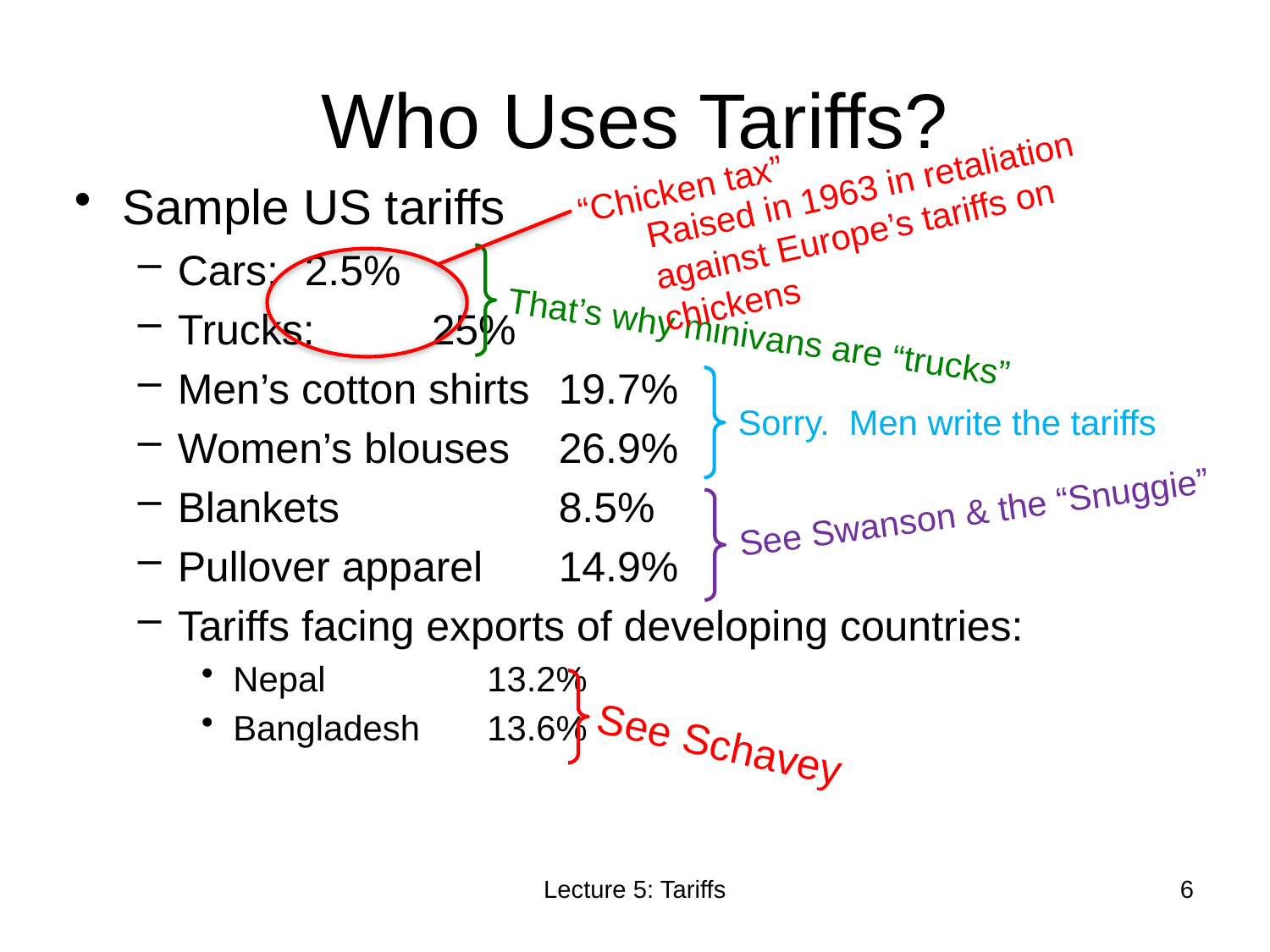

# Who Uses Tariffs?
“Chicken tax”
Raised in 1963 in retaliation against Europe’s tariffs on chickens
Sample US tariffs
Cars:  	2.5%
Trucks:	25%
Men’s cotton shirts	19.7%
Women’s blouses	26.9%
Blankets		8.5%
Pullover apparel	14.9%
Tariffs facing exports of developing countries:
Nepal		13.2%
Bangladesh	13.6%

That’s why minivans are “trucks”

Sorry.  Men write the tariffs
See Swanson & the “Snuggie”

See Schavey
Lecture 5: Tariffs
6